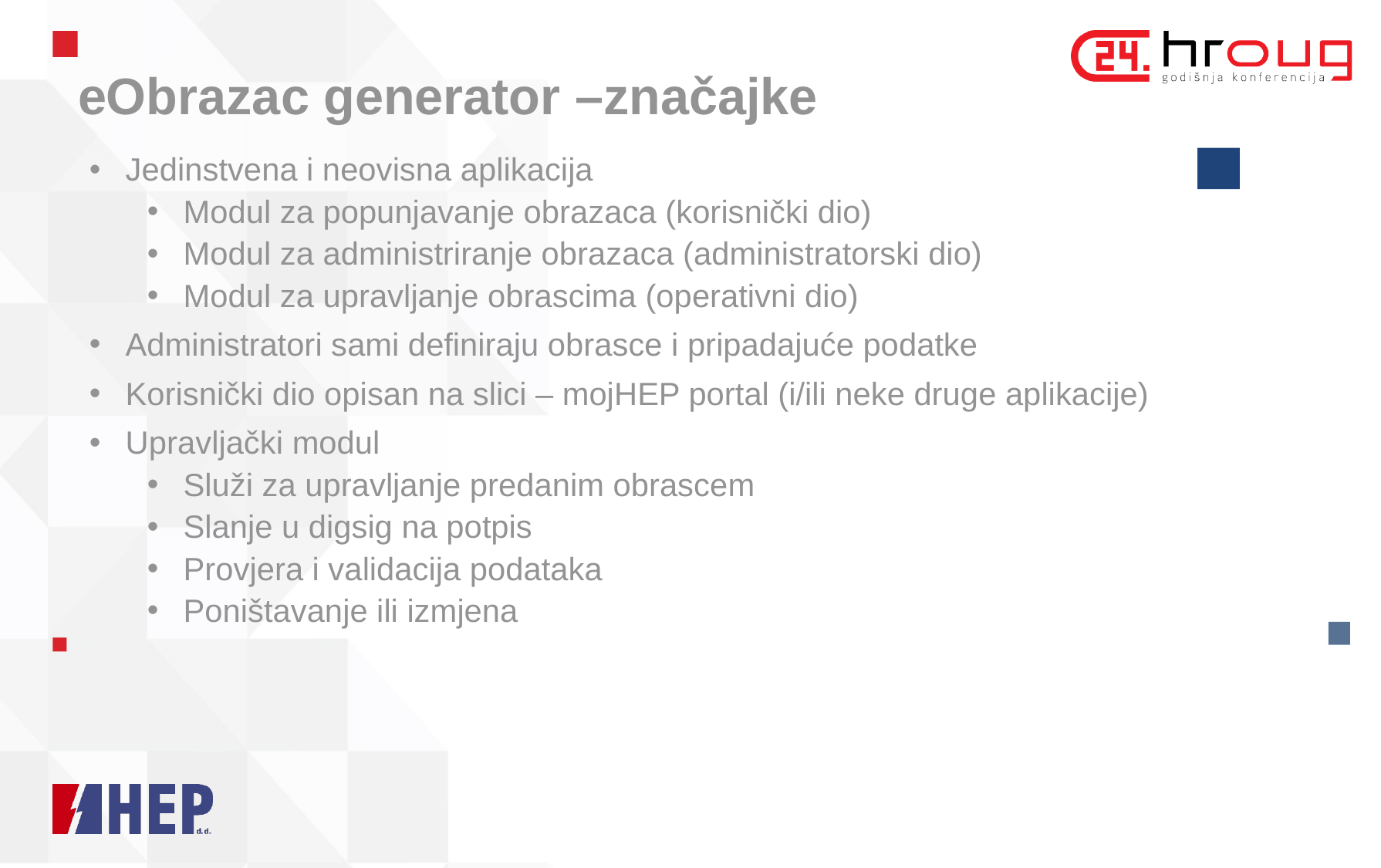

eObrazac generator –značajke
Jedinstvena i neovisna aplikacija
Modul za popunjavanje obrazaca (korisnički dio)
Modul za administriranje obrazaca (administratorski dio)
Modul za upravljanje obrascima (operativni dio)
Administratori sami definiraju obrasce i pripadajuće podatke
Korisnički dio opisan na slici – mojHEP portal (i/ili neke druge aplikacije)
Upravljački modul
Služi za upravljanje predanim obrascem
Slanje u digsig na potpis
Provjera i validacija podataka
Poništavanje ili izmjena